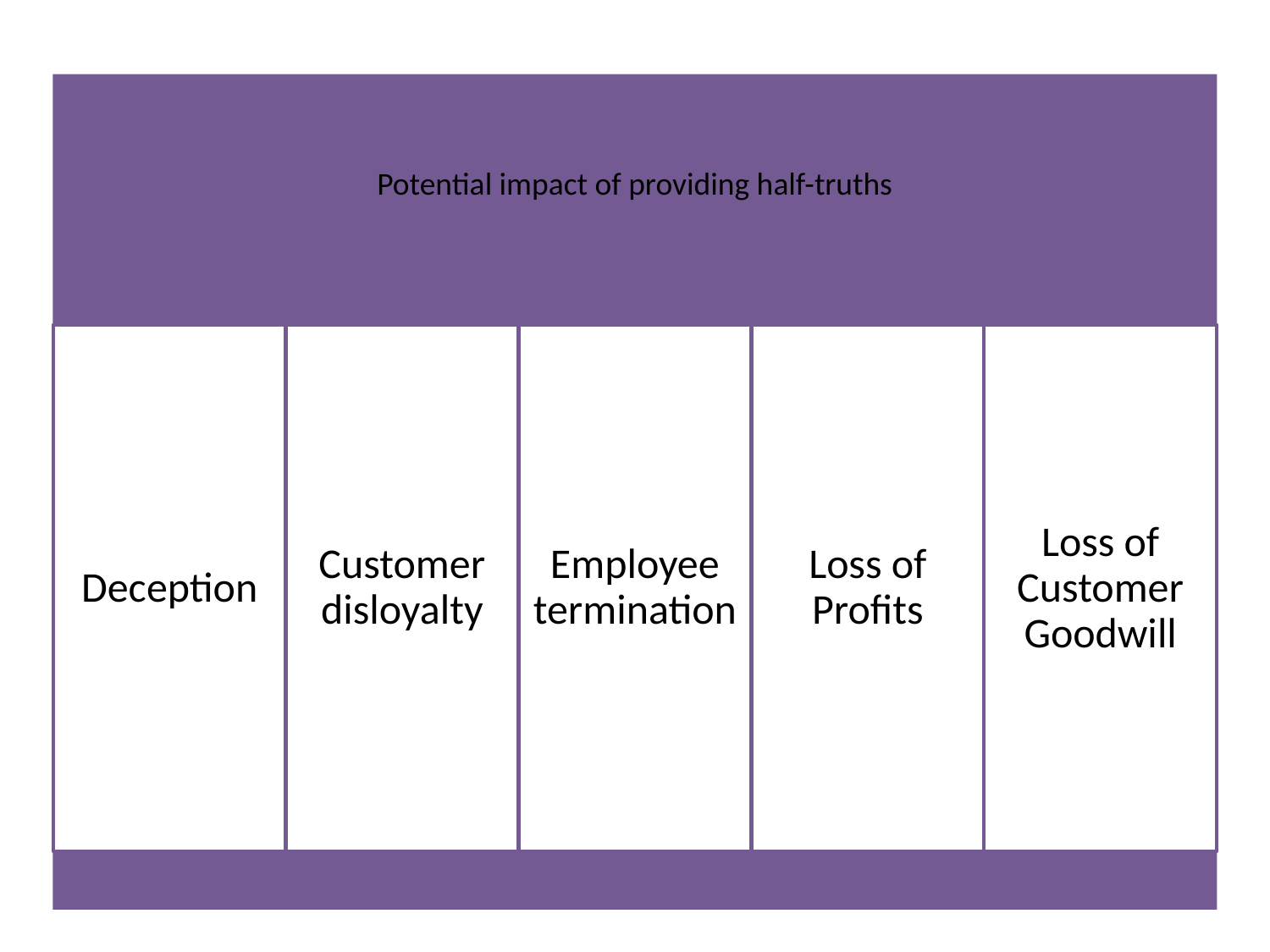

Potential impact of providing half-truths

Deception
Customer disloyalty
Employee termination
Loss of Profits
Loss of Customer Goodwill